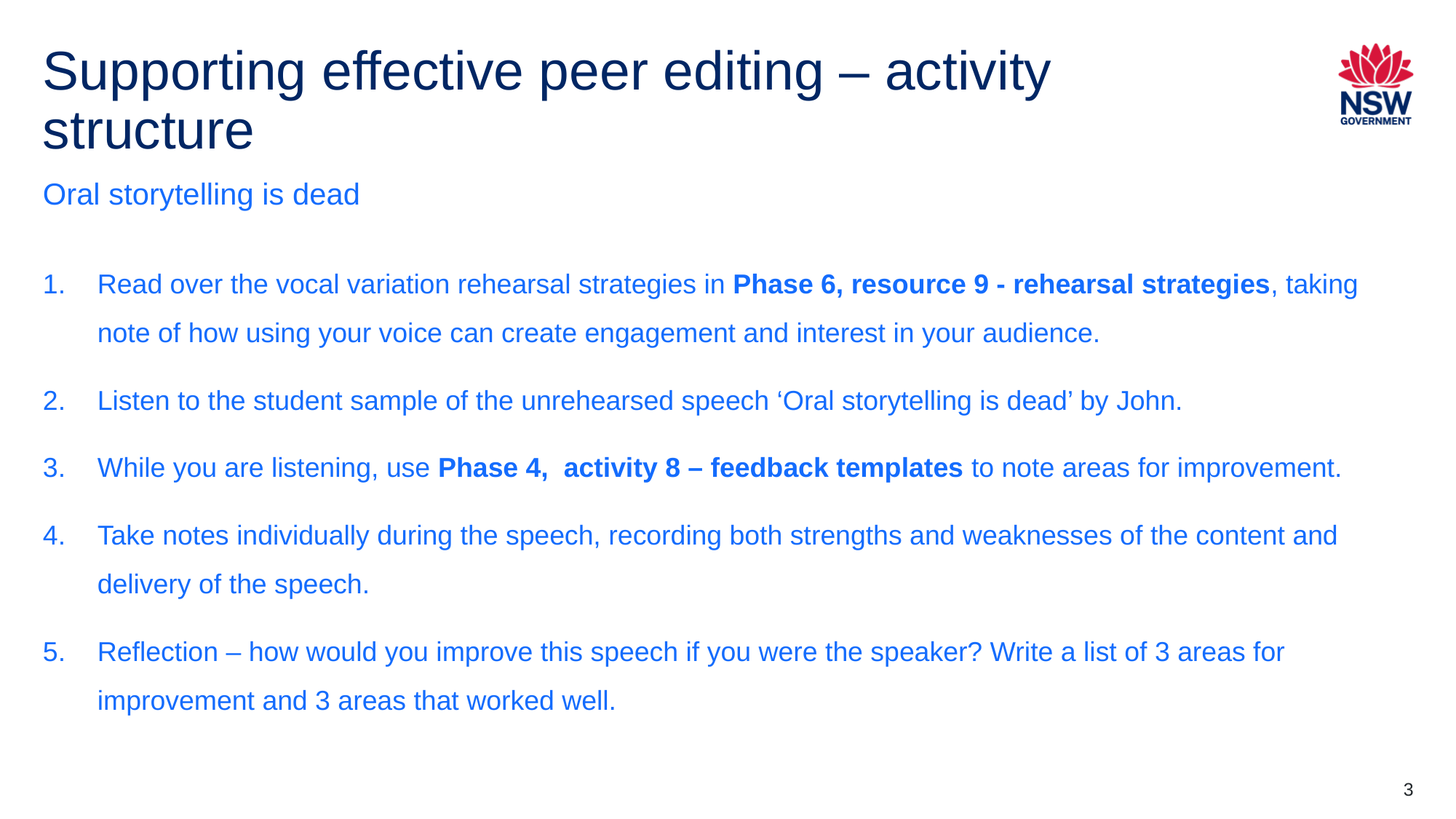

# Supporting effective peer editing – activity structure
Oral storytelling is dead
Read over the vocal variation rehearsal strategies in Phase 6, resource 9 - rehearsal strategies, taking note of how using your voice can create engagement and interest in your audience.
Listen to the student sample of the unrehearsed speech ‘Oral storytelling is dead’ by John.
While you are listening, use Phase 4,  activity 8 – feedback templates to note areas for improvement.
Take notes individually during the speech, recording both strengths and weaknesses of the content and delivery of the speech.
Reflection – how would you improve this speech if you were the speaker? Write a list of 3 areas for improvement and 3 areas that worked well.
3